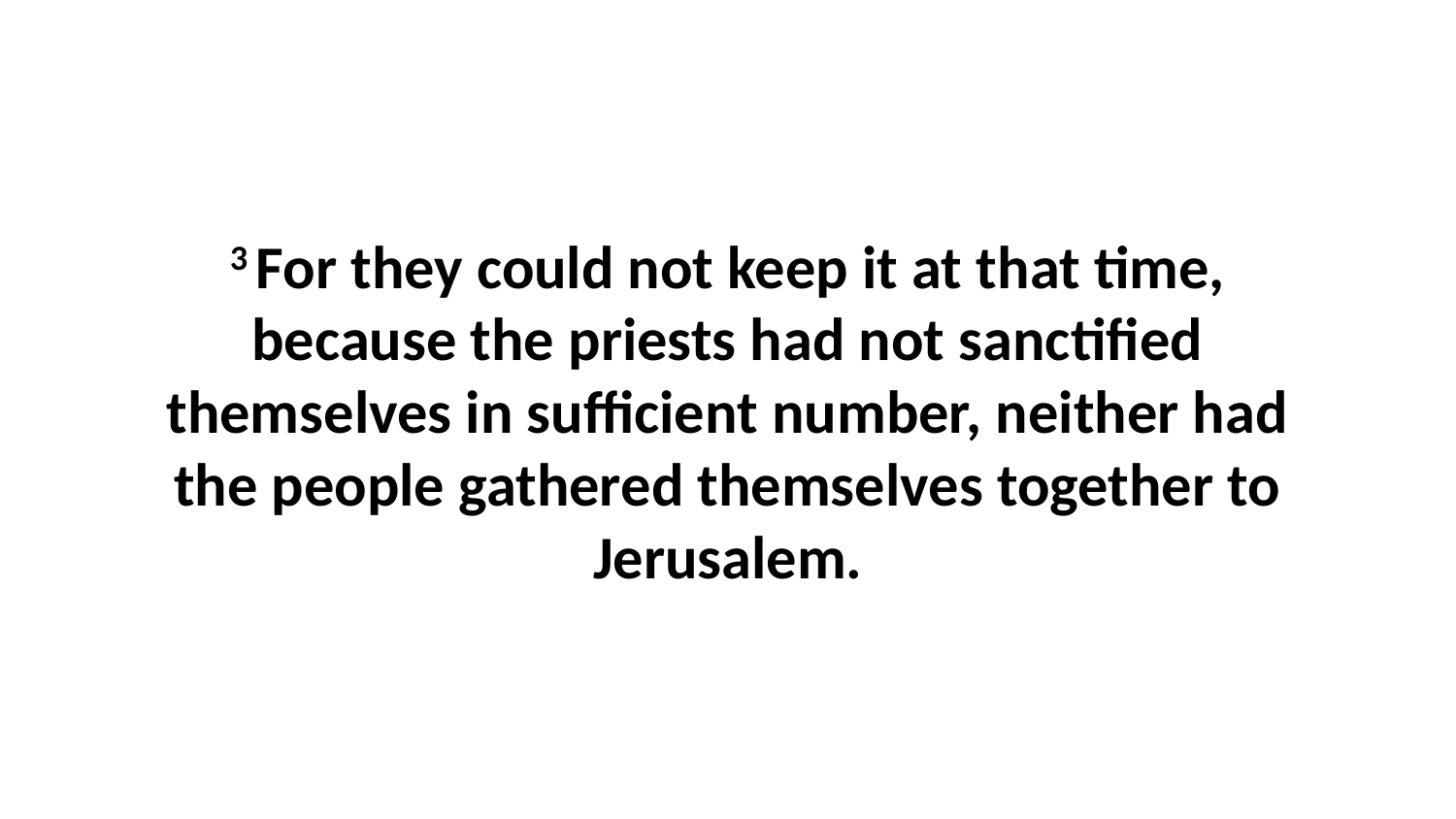

3 For they could not keep it at that time, because the priests had not sanctified themselves in sufficient number, neither had the people gathered themselves together to Jerusalem.